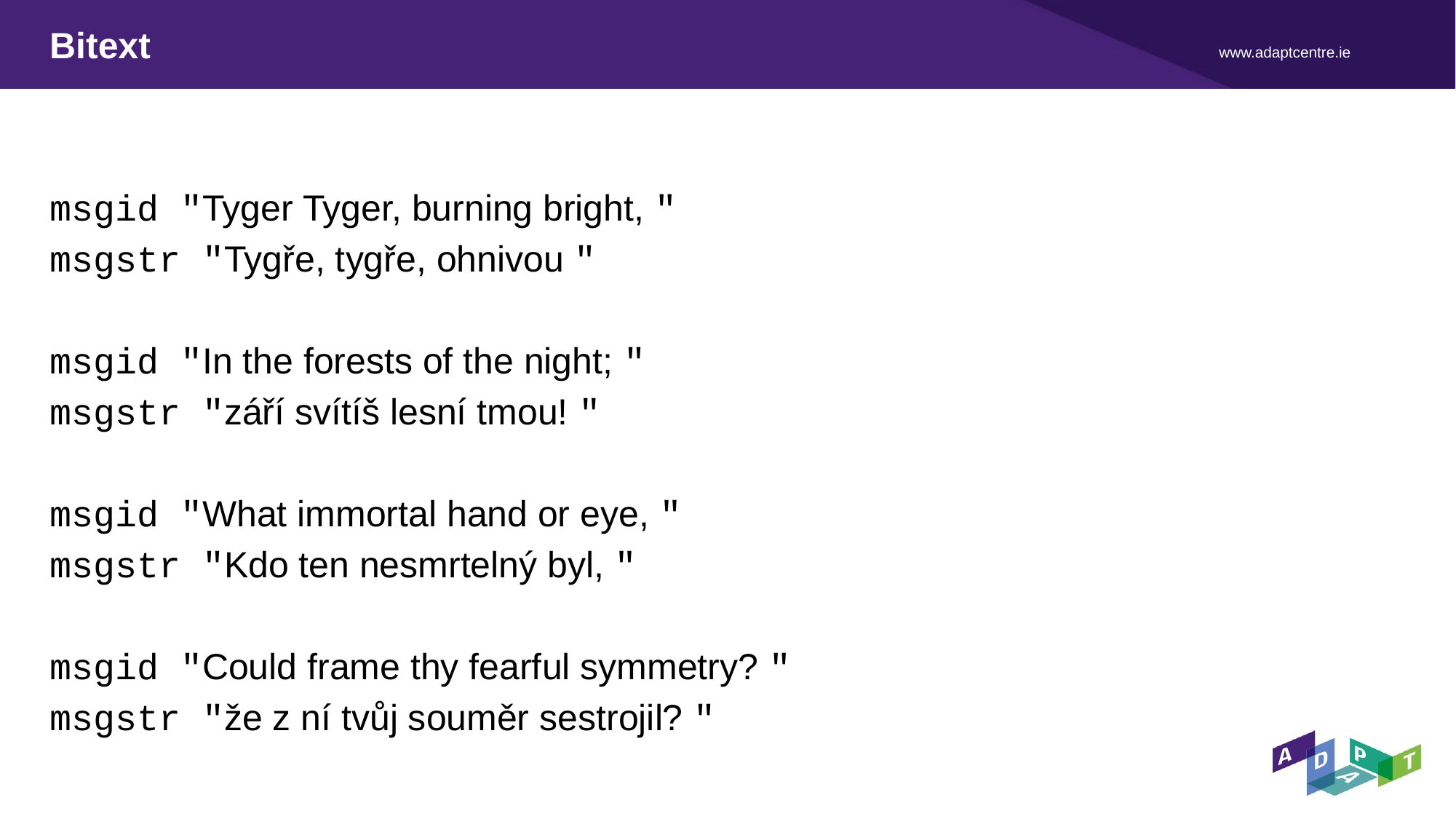

# Bitext
msgid "Tyger Tyger, burning bright, "
msgstr "Tygře, tygře, ohnivou "

msgid "In the forests of the night; "
msgstr "září svítíš lesní tmou! "

msgid "What immortal hand or eye, "
msgstr "Kdo ten nesmrtelný byl, "

msgid "Could frame thy fearful symmetry? "
msgstr "že z ní tvůj souměr sestrojil? "